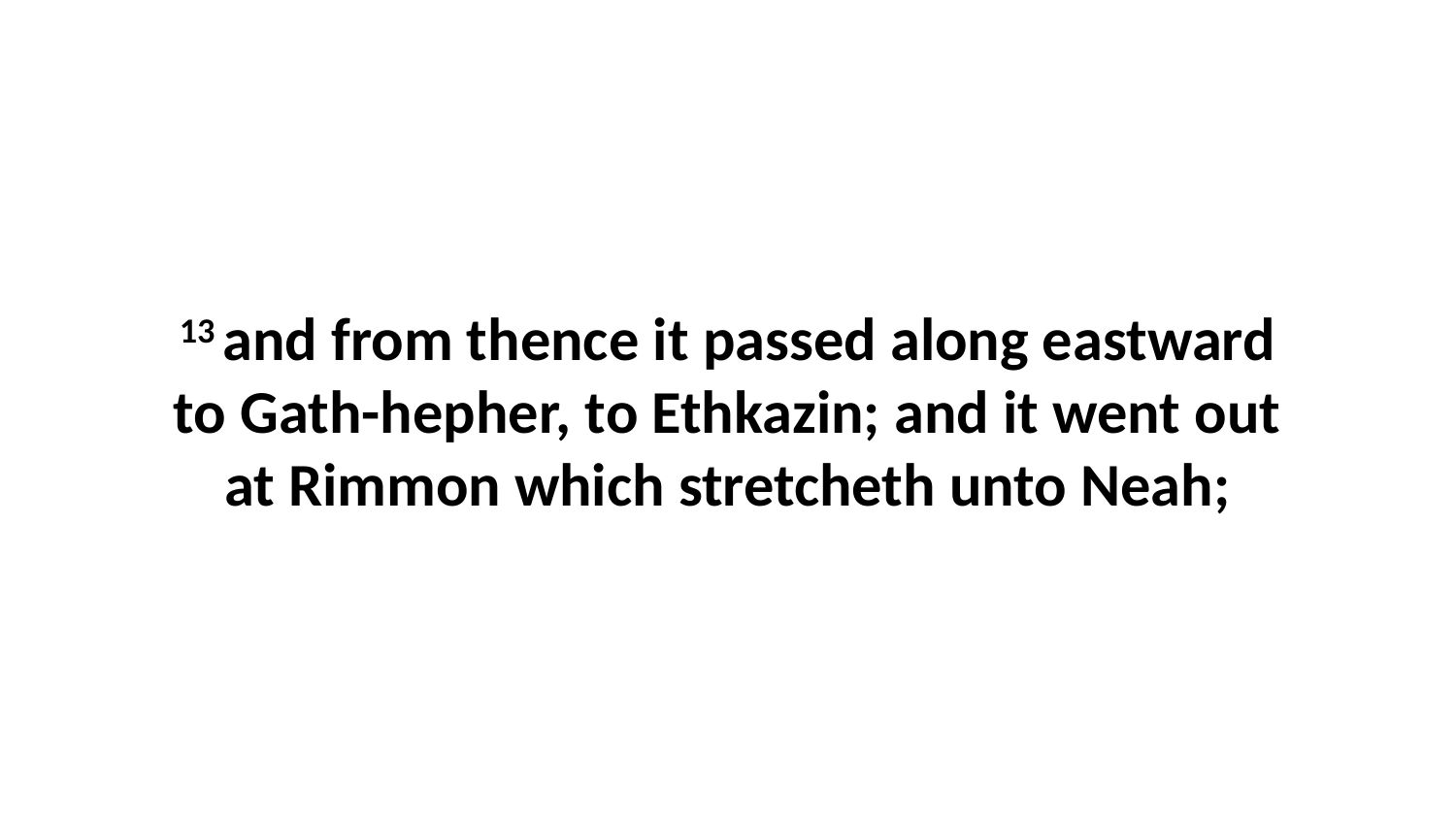

13 and from thence it passed along eastward to Gath-hepher, to Ethkazin; and it went out at Rimmon which stretcheth unto Neah;